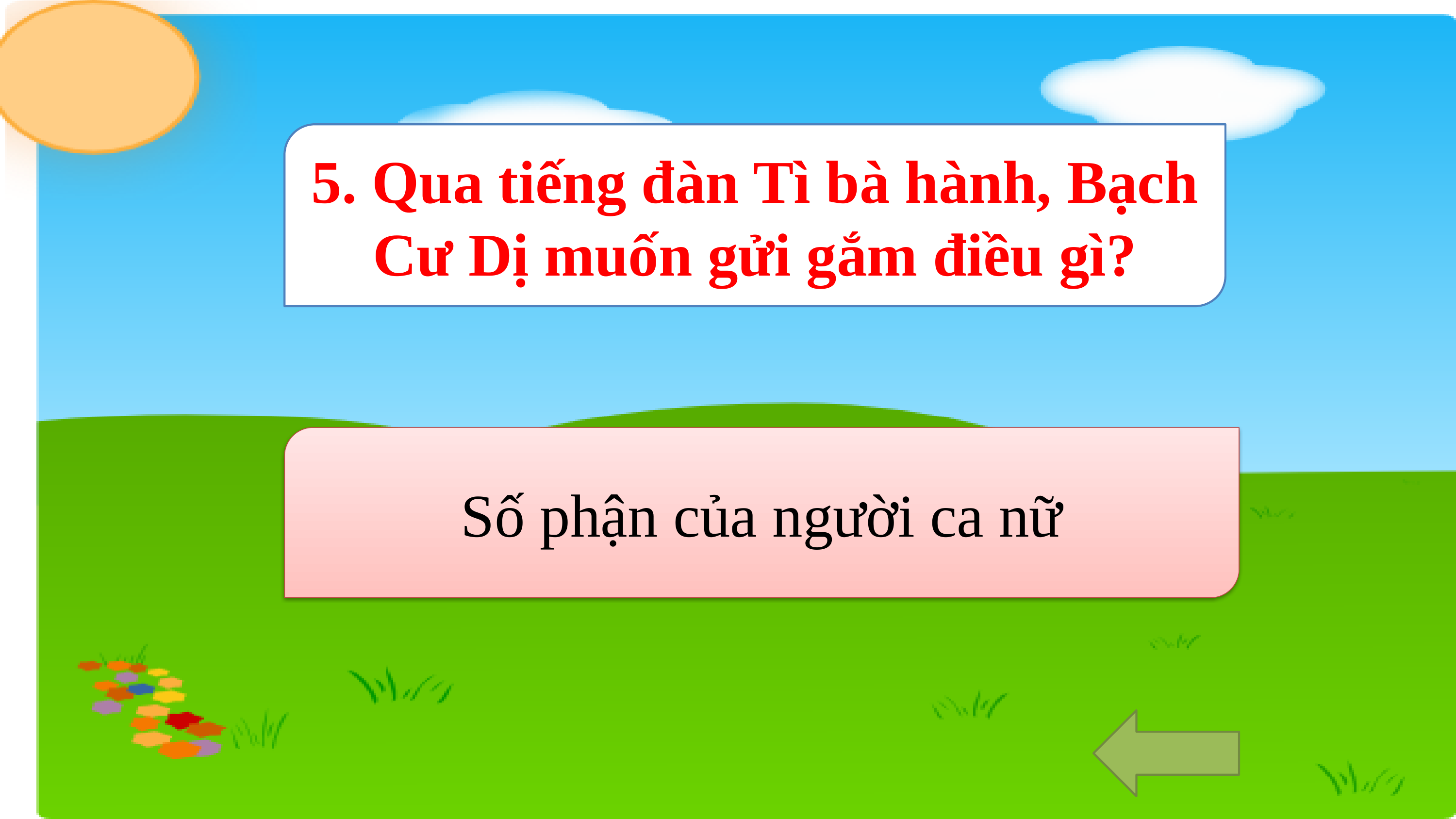

5. Qua tiếng đàn Tì bà hành, Bạch Cư Dị muốn gửi gắm điều gì?
Số phận của người ca nữ